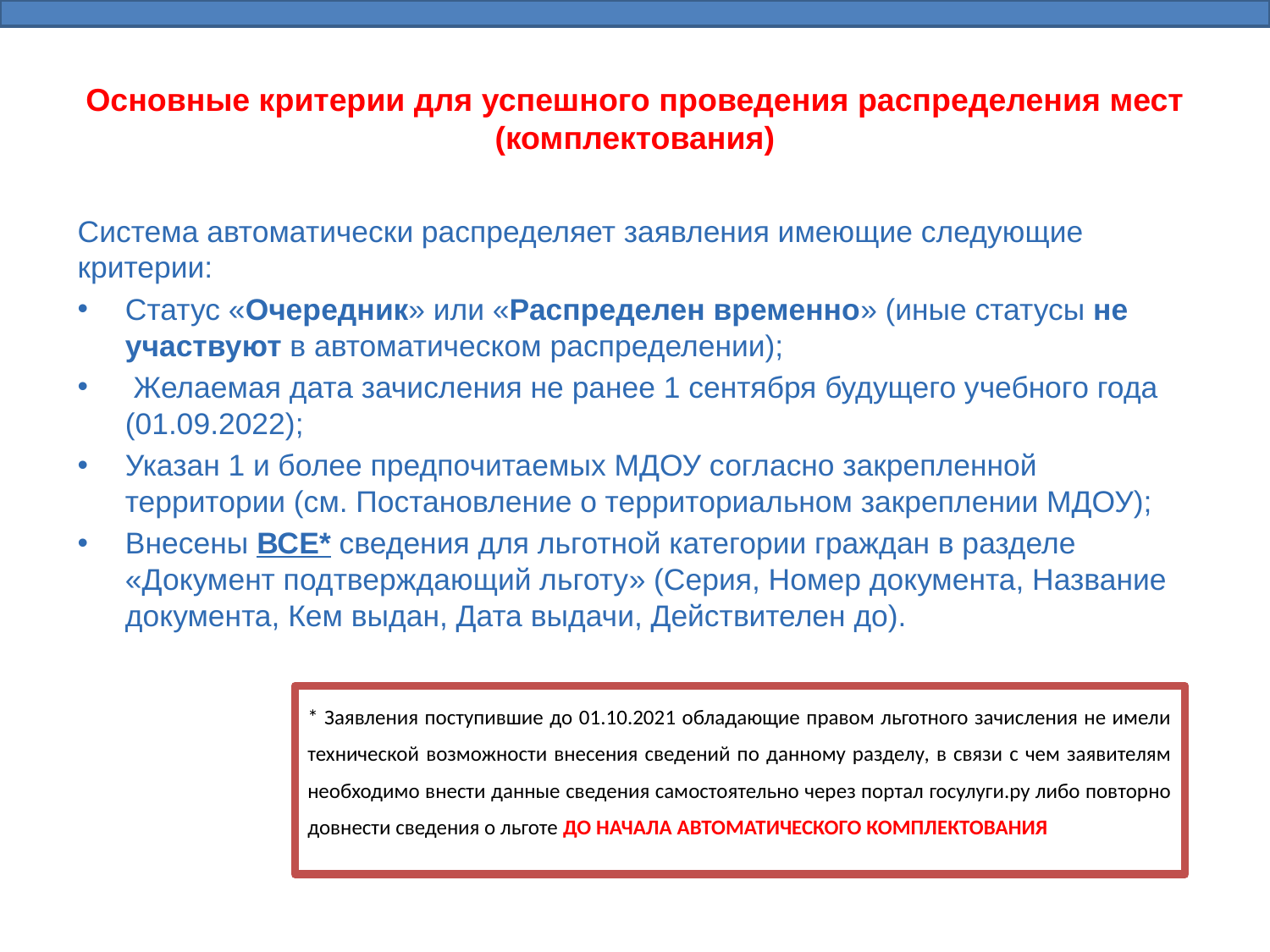

# Основные критерии для успешного проведения распределения мест (комплектования)
Система автоматически распределяет заявления имеющие следующие критерии:
Статус «Очередник» или «Распределен временно» (иные статусы не участвуют в автоматическом распределении);
 Желаемая дата зачисления не ранее 1 сентября будущего учебного года (01.09.2022);
Указан 1 и более предпочитаемых МДОУ согласно закрепленной территории (см. Постановление о территориальном закреплении МДОУ);
Внесены ВСЕ* сведения для льготной категории граждан в разделе «Документ подтверждающий льготу» (Серия, Номер документа, Название документа, Кем выдан, Дата выдачи, Действителен до).

* Заявления поступившие до 01.10.2021 обладающие правом льготного зачисления не имели технической возможности внесения сведений по данному разделу, в связи с чем заявителям необходимо внести данные сведения самостоятельно через портал госулуги.ру либо повторно довнести сведения о льготе ДО НАЧАЛА АВТОМАТИЧЕСКОГО КОМПЛЕКТОВАНИЯ